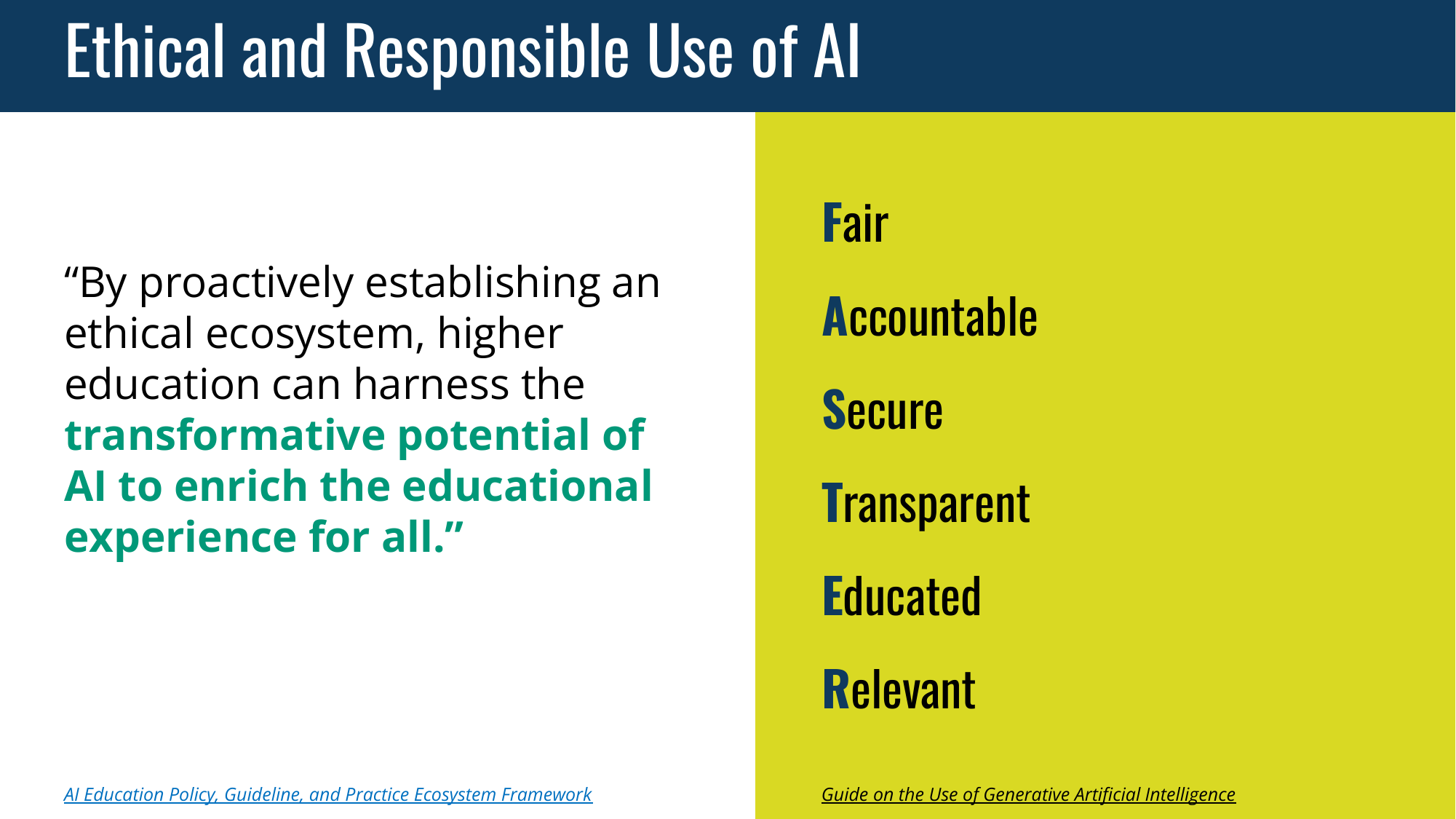

# Ethical and Responsible Use of AI
Fair
Accountable
Secure
Transparent
Educated
Relevant
“By proactively establishing an ethical ecosystem, higher education can harness the transformative potential of AI to enrich the educational experience for all.”
AI Education Policy, Guideline, and Practice Ecosystem Framework
Guide on the Use of Generative Artificial Intelligence